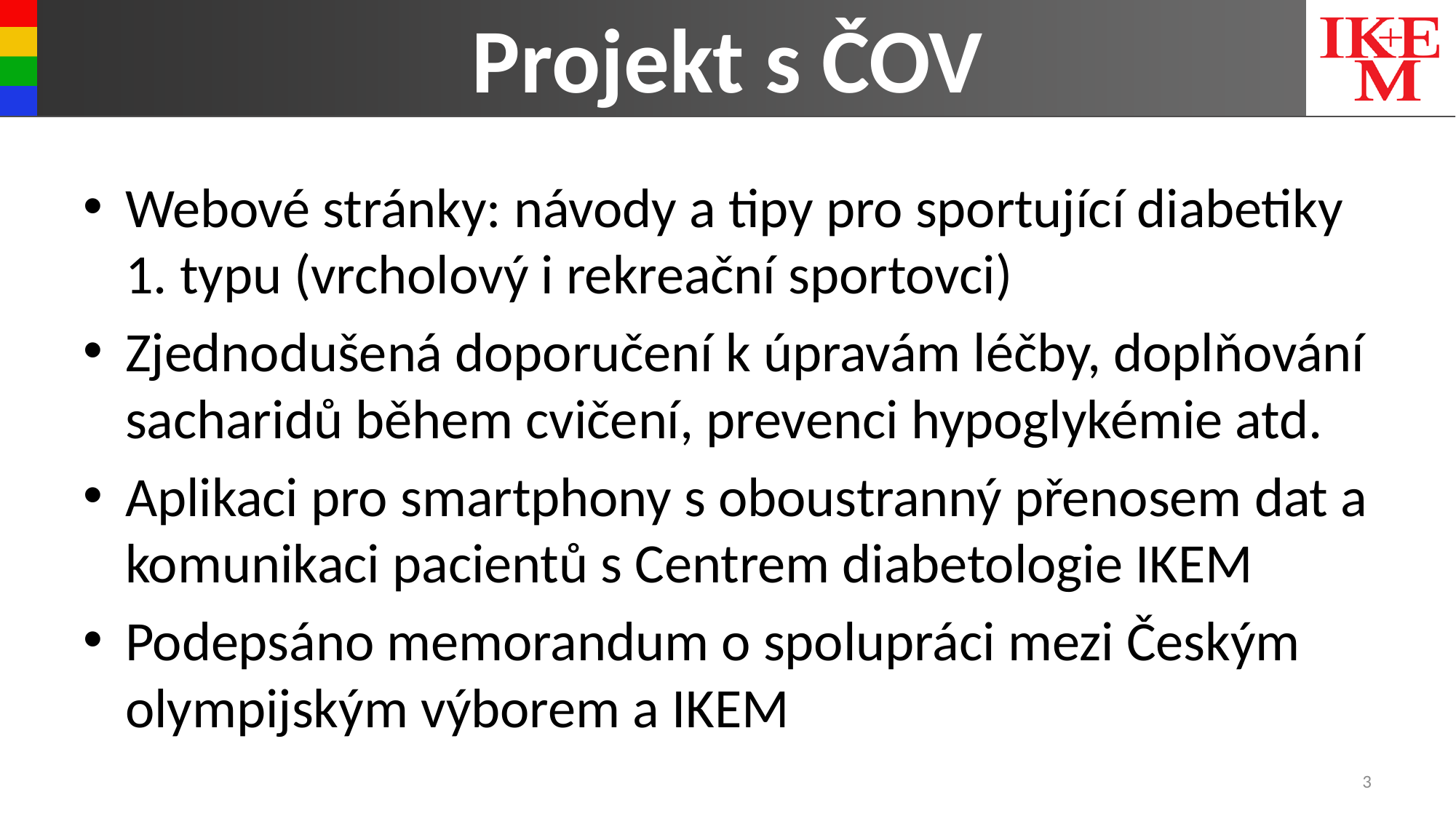

# Projekt s ČOV
Webové stránky: návody a tipy pro sportující diabetiky 1. typu (vrcholový i rekreační sportovci)
Zjednodušená doporučení k úpravám léčby, doplňování sacharidů během cvičení, prevenci hypoglykémie atd.
Aplikaci pro smartphony s oboustranný přenosem dat a komunikaci pacientů s Centrem diabetologie IKEM
Podepsáno memorandum o spolupráci mezi Českým olympijským výborem a IKEM

3